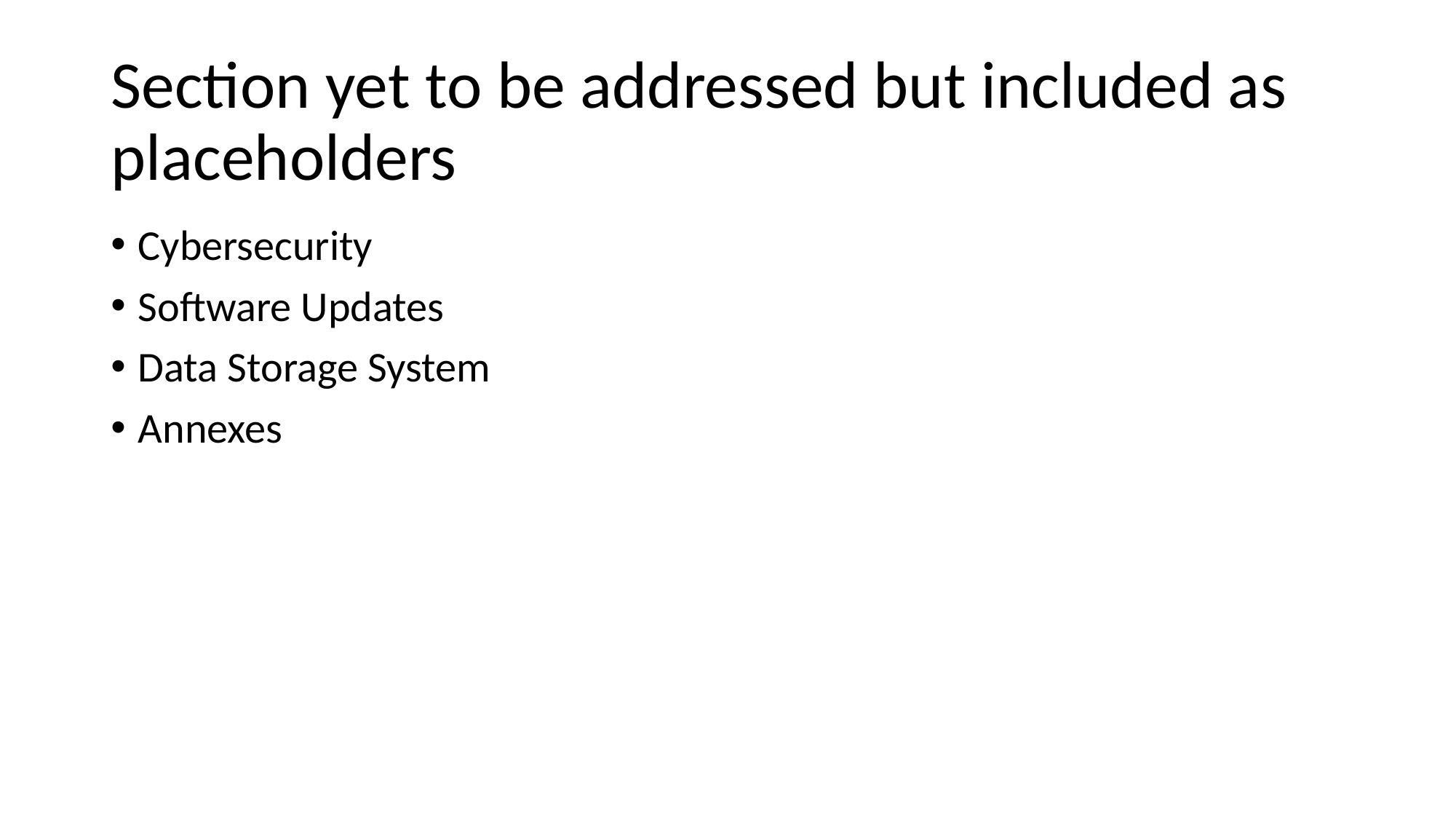

# Section yet to be addressed but included as placeholders
Cybersecurity
Software Updates
Data Storage System
Annexes